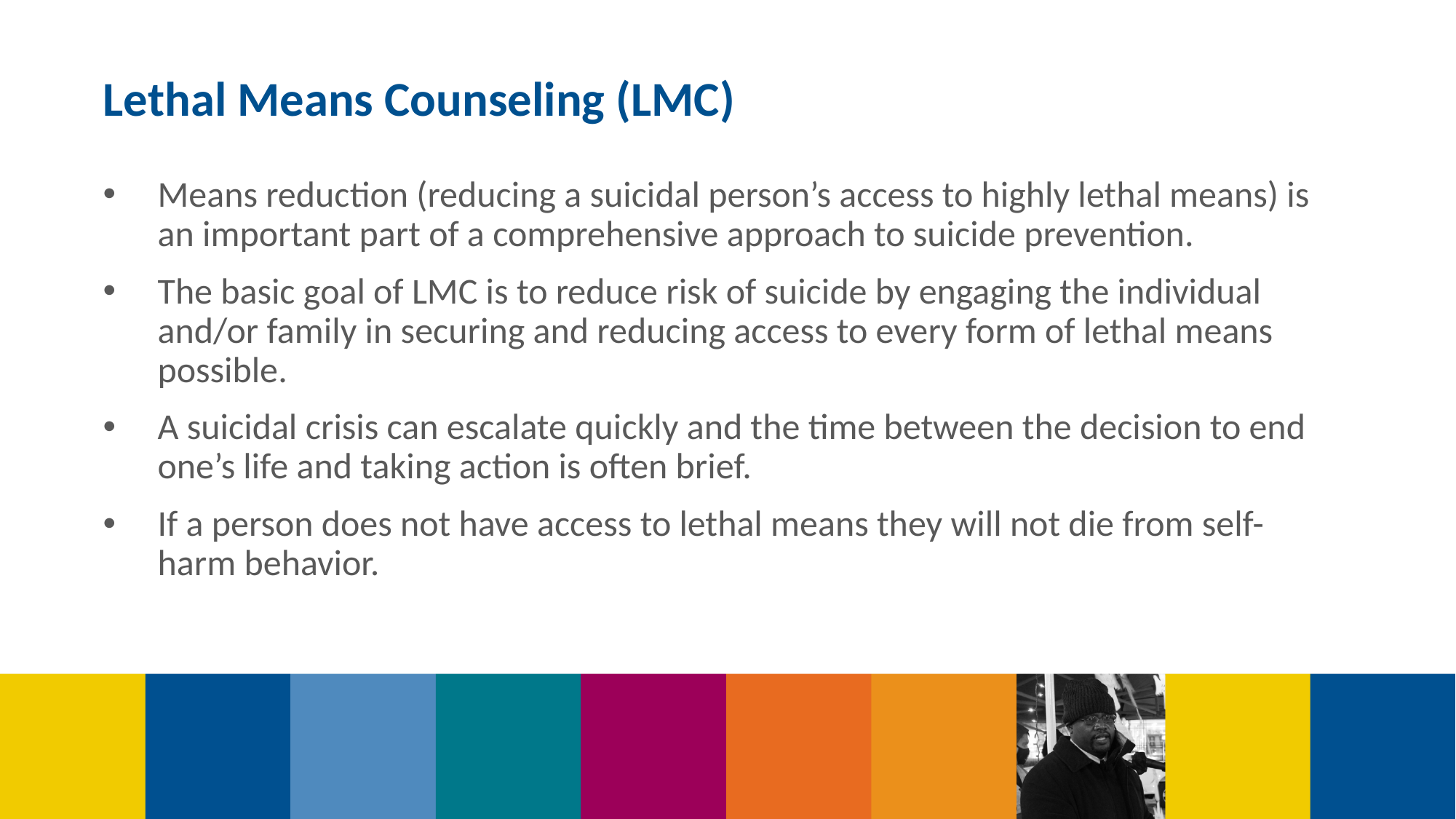

Lethal Means Counseling (LMC)
Means reduction (reducing a suicidal person’s access to highly lethal means) is an important part of a comprehensive approach to suicide prevention.
The basic goal of LMC is to reduce risk of suicide by engaging the individual and/or family in securing and reducing access to every form of lethal means possible.
A suicidal crisis can escalate quickly and the time between the decision to end one’s life and taking action is often brief.
If a person does not have access to lethal means they will not die from self-harm behavior.